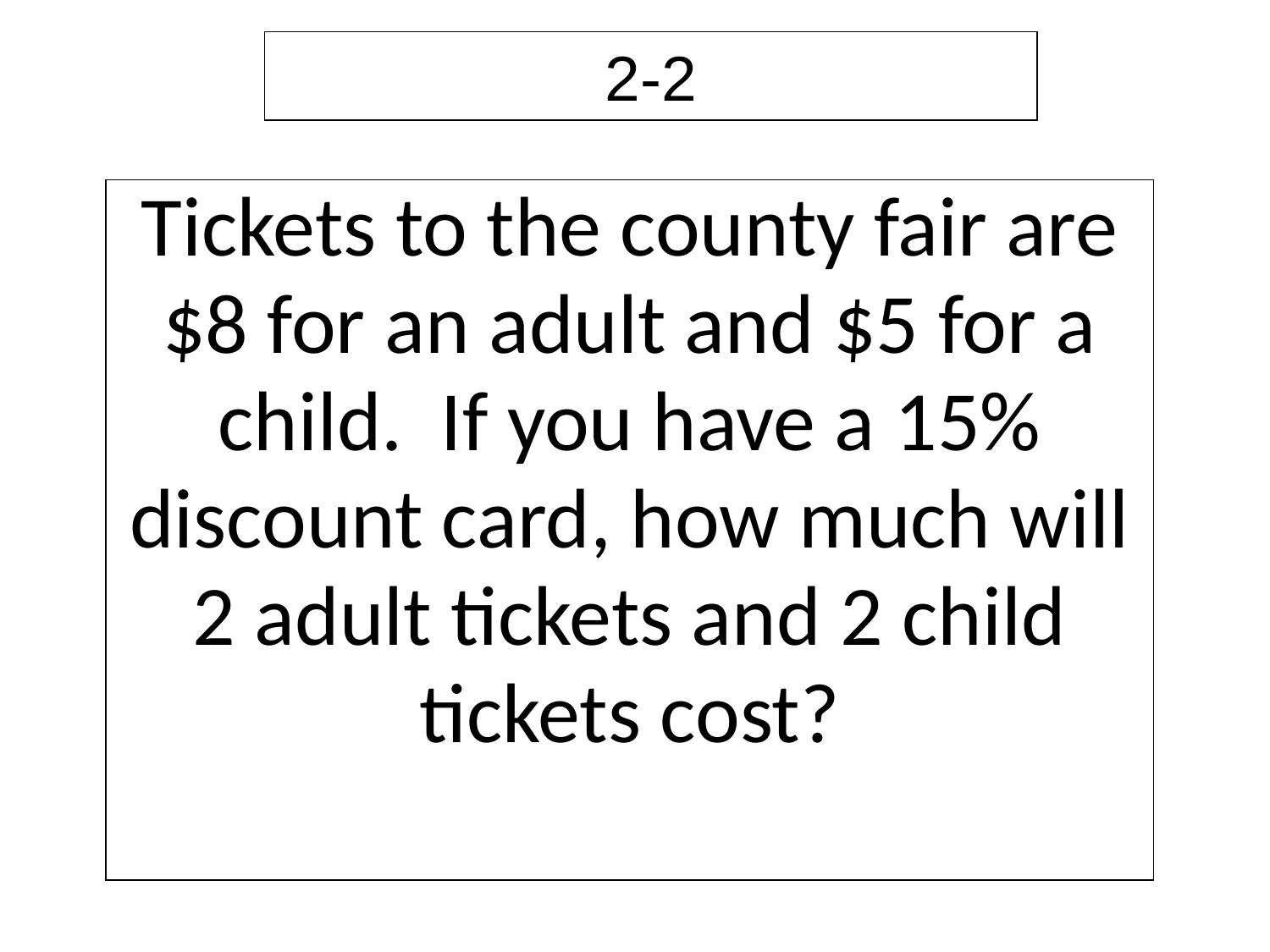

2-2
| Tickets to the county fair are $8 for an adult and $5 for a child. If you have a 15% discount card, how much will 2 adult tickets and 2 child tickets cost? |
| --- |